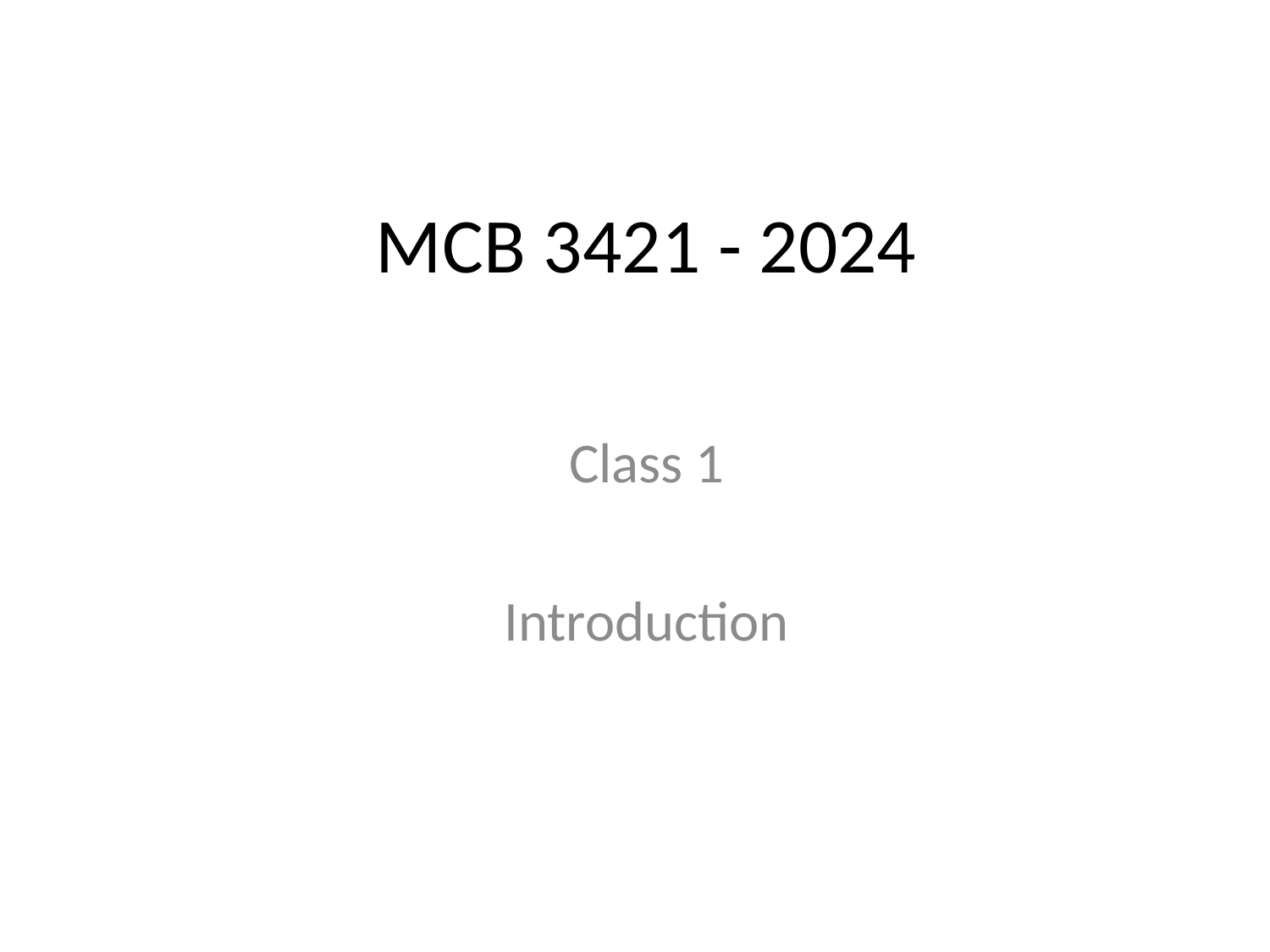

# MCB 3421 - 2024
Class 1

Introduction